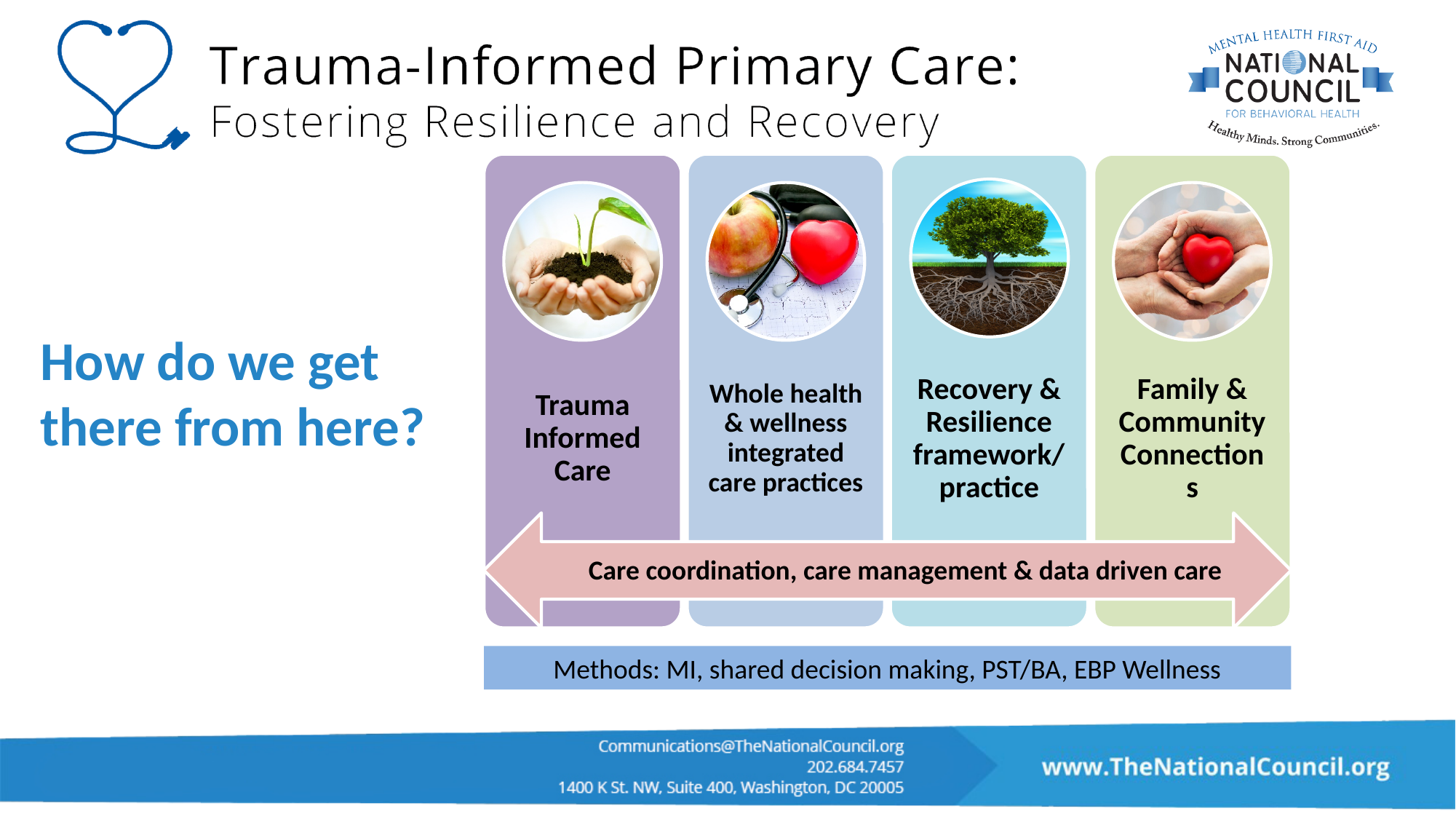

Trauma Informed Care
Whole health & wellness integrated care practices
Recovery & Resilience framework/practice
Family & Community Connections
# How do we get there from here?
Care coordination, care management & data driven care
Methods: MI, shared decision making, PST/BA, EBP Wellness